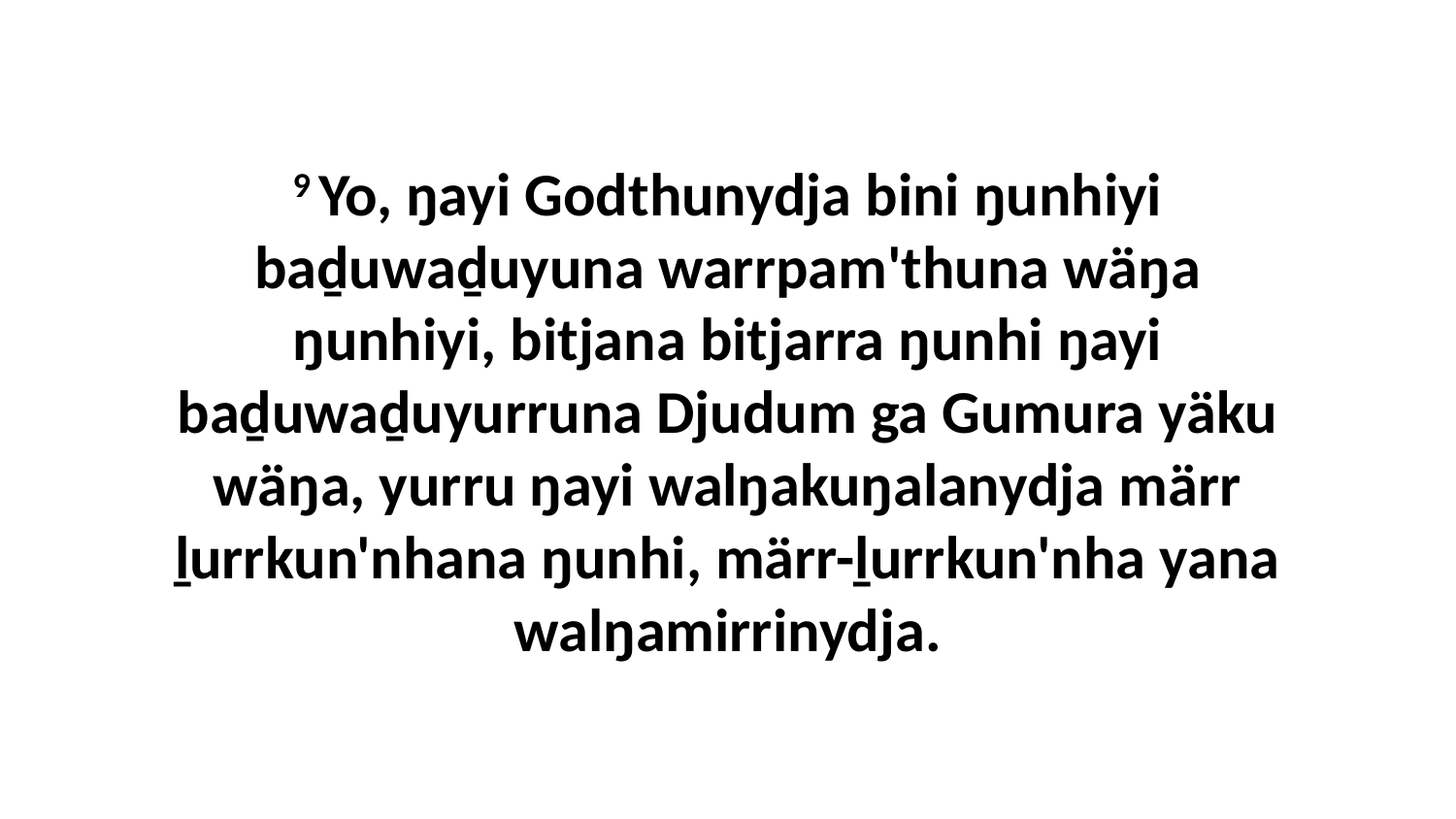

9 Yo, ŋayi Godthunydja bini ŋunhiyi baḏuwaḏuyuna warrpam'thuna wäŋa ŋunhiyi, bitjana bitjarra ŋunhi ŋayi baḏuwaḏuyurruna Djudum ga Gumura yäku wäŋa, yurru ŋayi walŋakuŋalanydja märr ḻurrkun'nhana ŋunhi, märr-ḻurrkun'nha yana walŋamirrinydja.